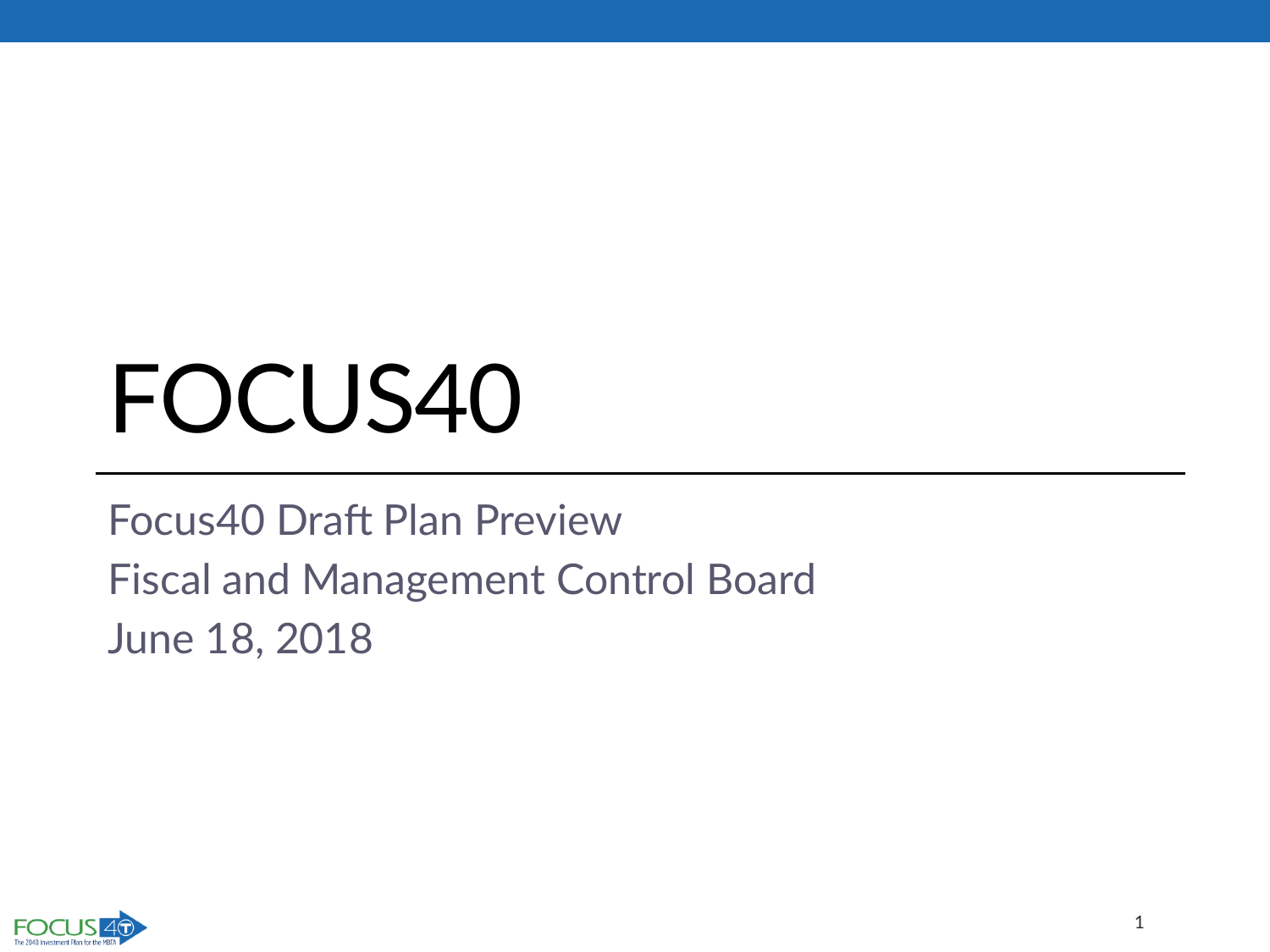

# Focus40
Focus40 Draft Plan Preview
Fiscal and Management Control Board
June 18, 2018

1